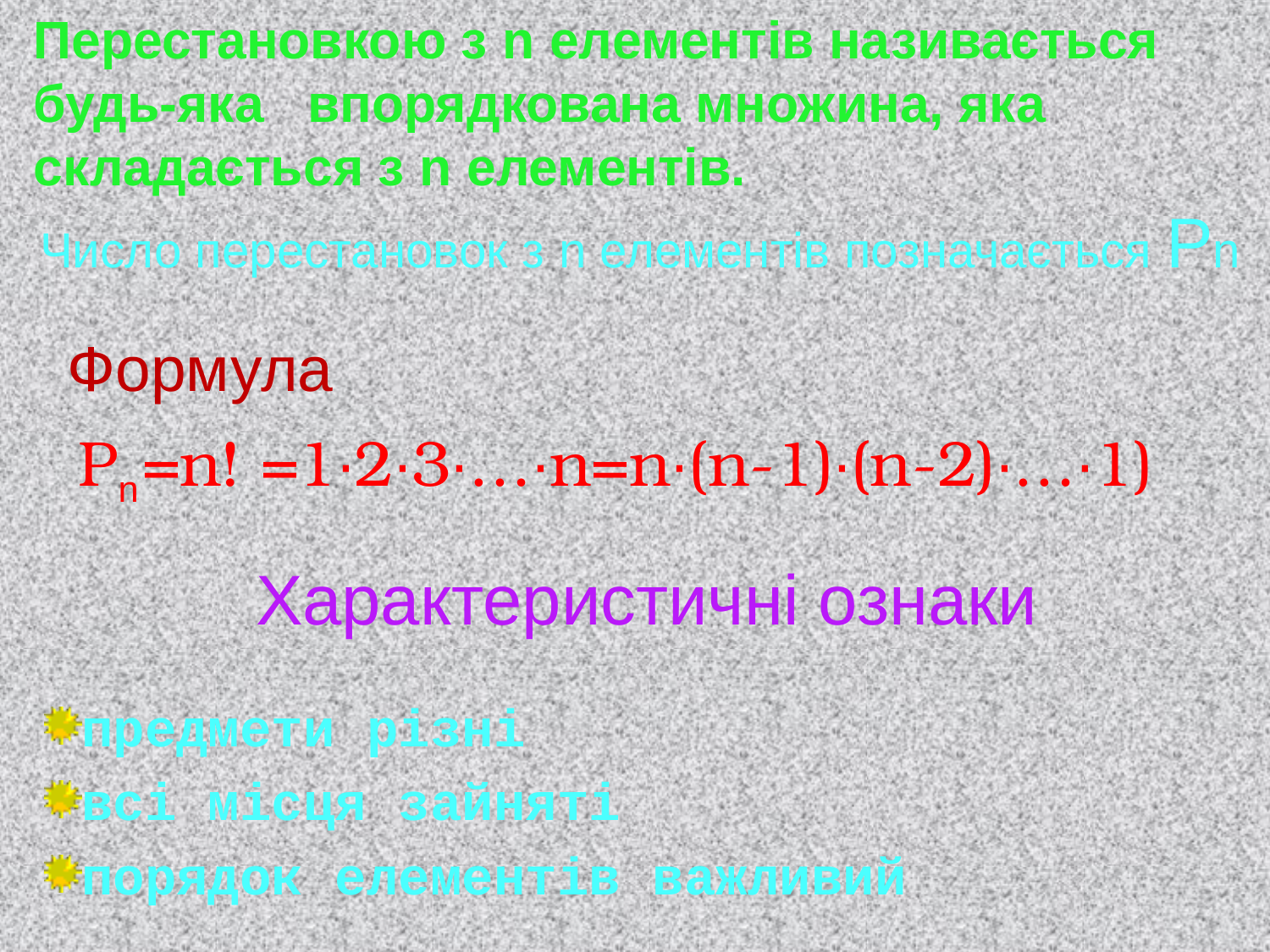

Перестановкою з n елементів називається будь-яка   впорядкована множина, яка складається з n елементів.
Число перестановок з n елементів позначається Pn
Формула
Pn=n! =1∙2∙3∙…∙n=n∙(n-1)∙(n-2)∙…∙1)

Характеристичні ознаки
предмети різні
всі місця зайняті
порядок елементів важливий